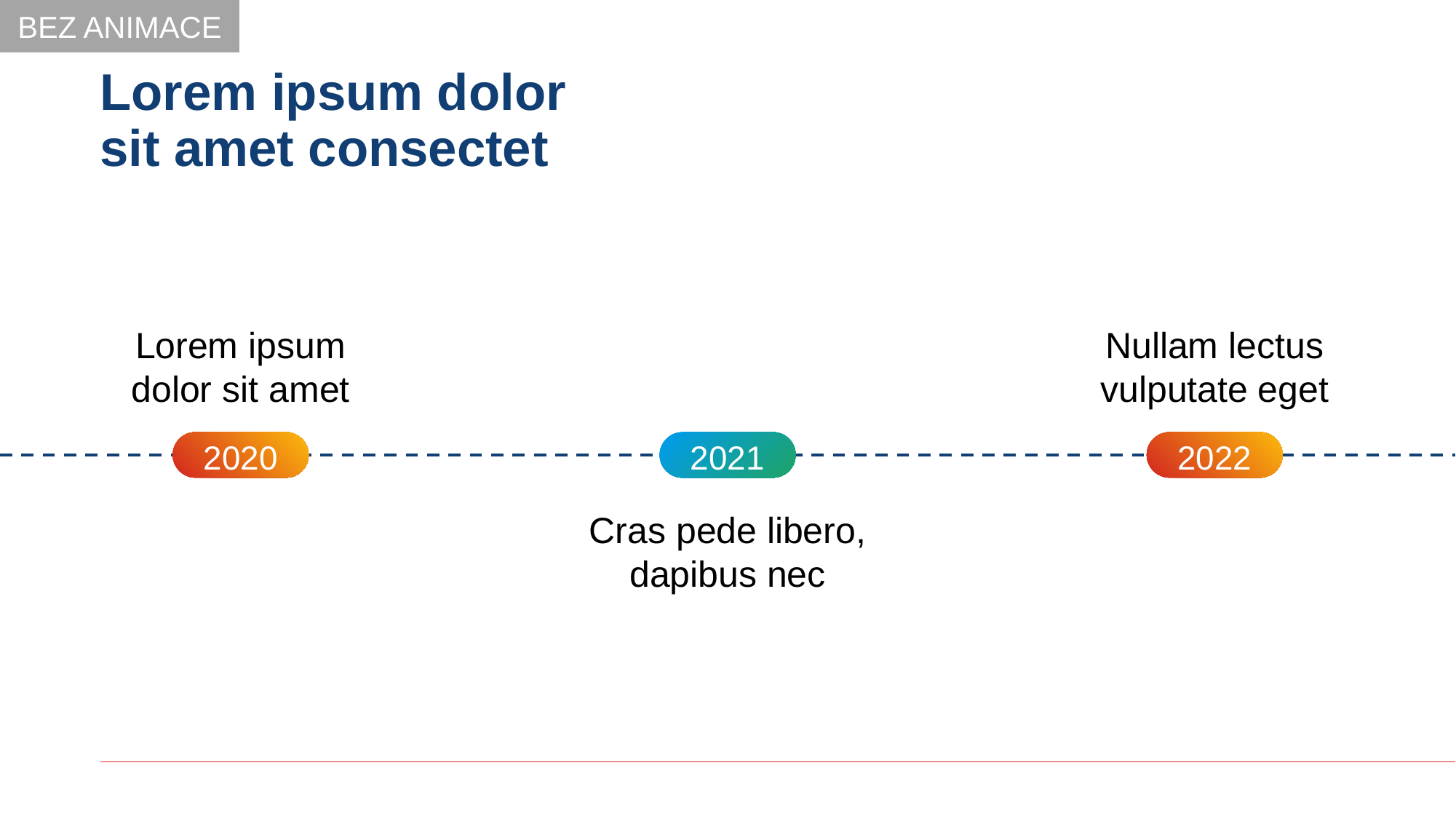

BEZ ANIMACE
# Lorem ipsum dolor sit amet consectet
Lorem ipsum
dolor sit amet
2020
Nullam lectus
vulputate eget
2022
2021
Cras pede libero, dapibus nec